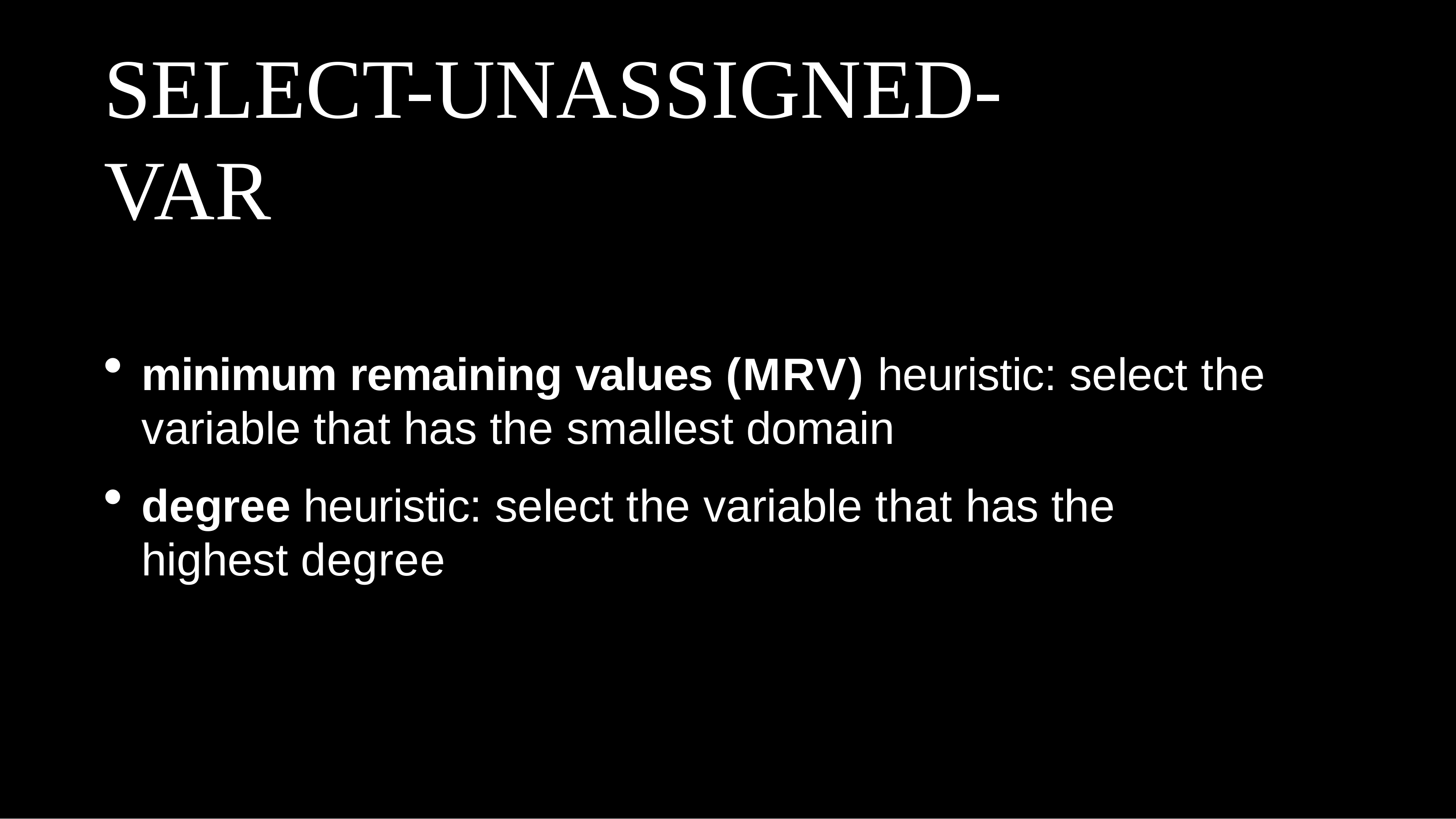

# Select-Unassigned-Var
minimum remaining values (MRV) heuristic: select 	the variable that has the smallest domain
degree heuristic: select the variable that has the 	highest degree